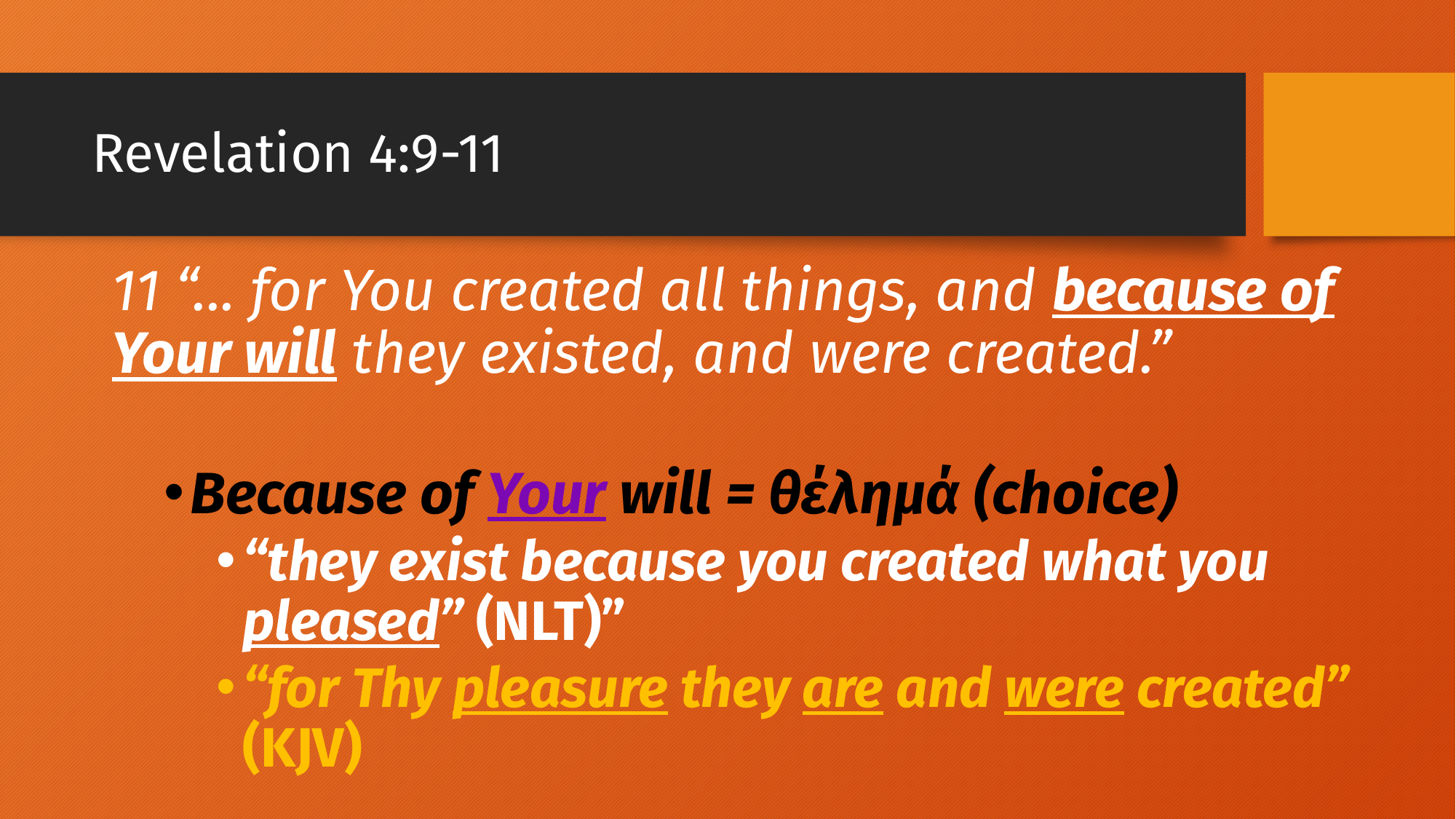

# Revelation 4:9-11
11 “... for You created all things, and because of Your will they existed, and were created.”

Because of Your will = θέλημά (choice)
“they exist because you created what you pleased” (NLT)”
“for Thy pleasure they are and were created” (KJV)